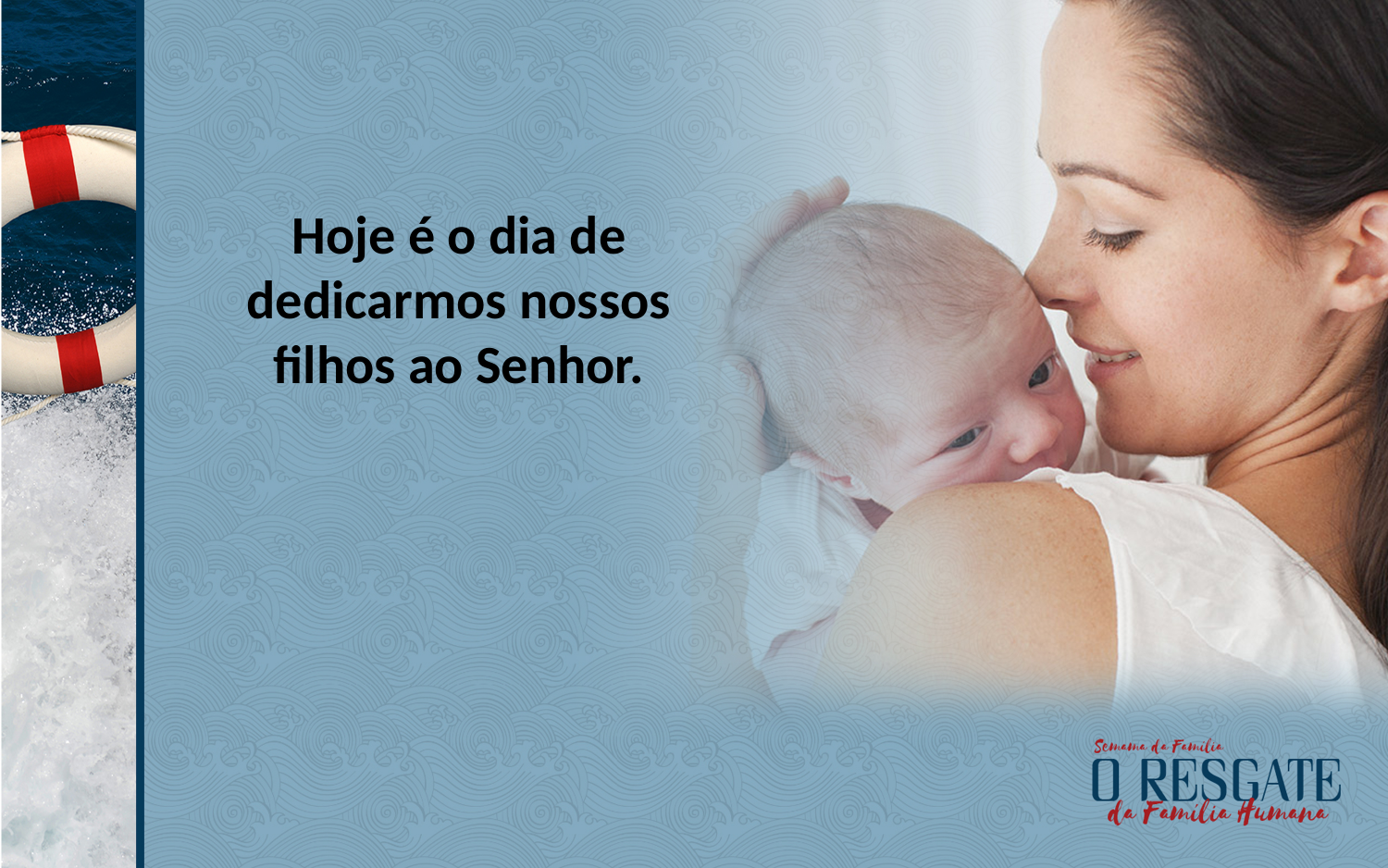

Hoje é o dia de dedicarmos nossos filhos ao Senhor.